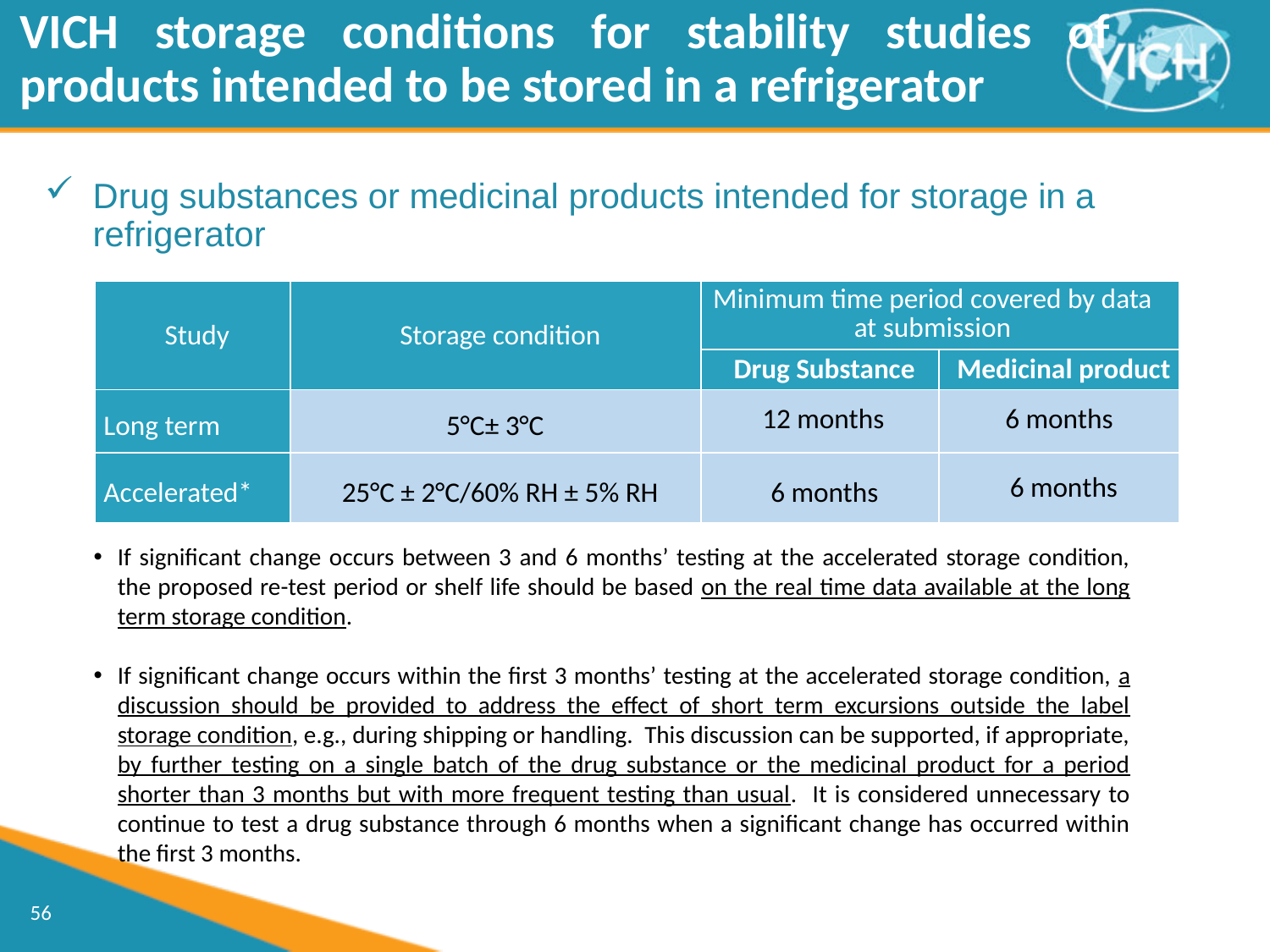

VICH storage conditions for stability studies of products intended to be stored in a refrigerator
Drug substances or medicinal products intended for storage in a refrigerator

| Study | Storage condition | Minimum time period covered by data at submission |  |
| --- | --- | --- | --- |
|  |  | Drug Substance | Medicinal product |
| Long term | 5°C± 3°C | 12 months | 6 months |
| Accelerated\* | 25°C ± 2°C/60% RH ± 5% RH | 6 months | 6 months |
If significant change occurs between 3 and 6 months’ testing at the accelerated storage condition, the proposed re-test period or shelf life should be based on the real time data available at the long term storage condition.

If significant change occurs within the first 3 months’ testing at the accelerated storage condition, a discussion should be provided to address the effect of short term excursions outside the label storage condition, e.g., during shipping or handling.  This discussion can be supported, if appropriate, by further testing on a single batch of the drug substance or the medicinal product for a period shorter than 3 months but with more frequent testing than usual.  It is considered unnecessary to continue to test a drug substance through 6 months when a significant change has occurred within the first 3 months.